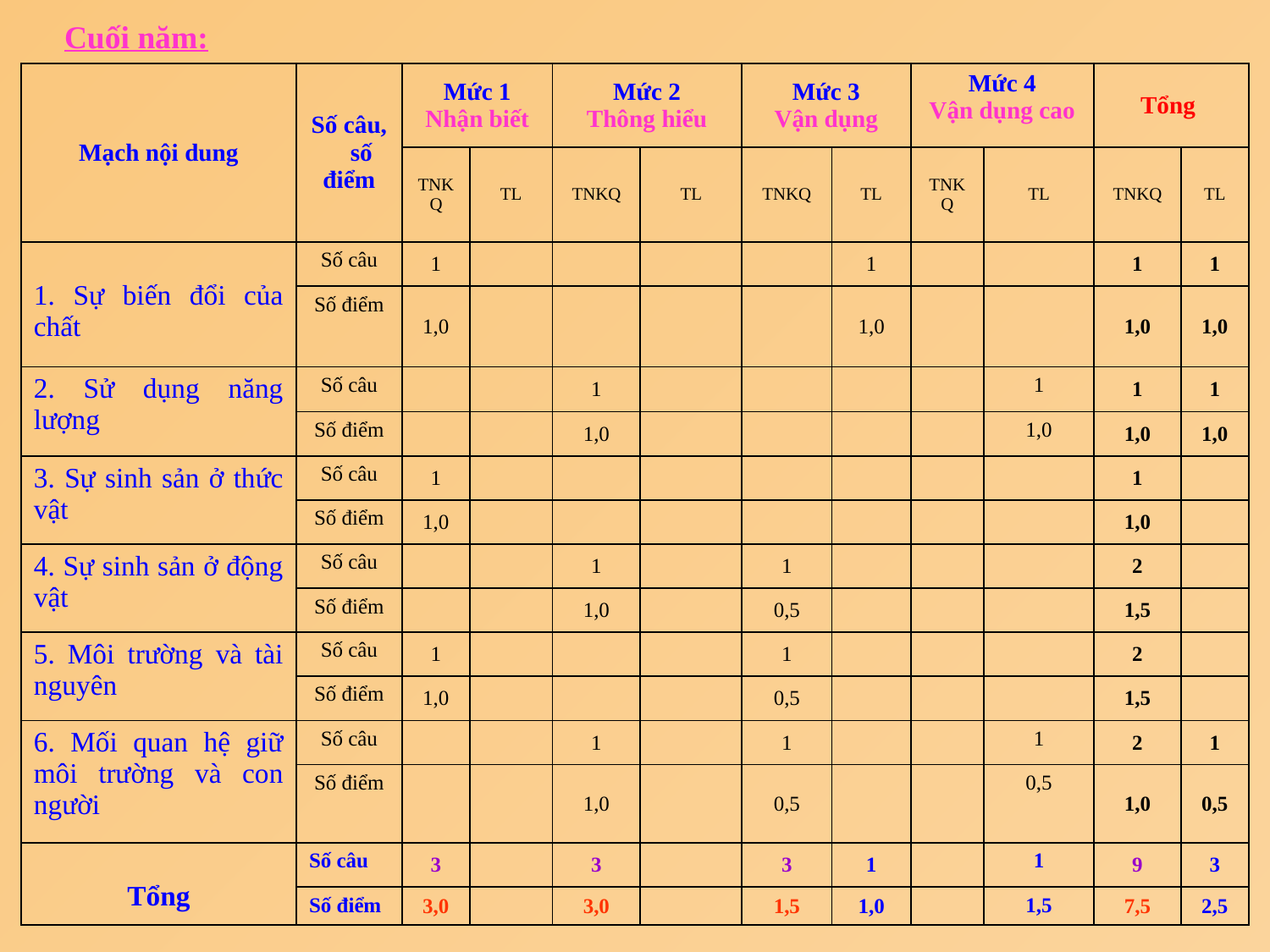

Cuối năm:

| Mạch nội dung | Số câu, số điểm | Mức 1 Nhận biết |  | Mức 2 Thông hiểu |  | Mức 3 Vận dụng |  | Mức 4 Vận dụng cao |  | Tổng |  |
| --- | --- | --- | --- | --- | --- | --- | --- | --- | --- | --- | --- |
|  |  | TNKQ | TL | TNKQ | TL | TNKQ | TL | TNKQ | TL | TNKQ | TL |
| 1. Sự biến đổi của chất | Số câu | 1 |  |  |  |  | 1 |  |  | 1 | 1 |
|  | Số điểm | 1,0 |  |  |  |  | 1,0 |  |  | 1,0 | 1,0 |
| 2. Sử dụng năng lượng | Số câu |  |  | 1 |  |  |  |  | 1 | 1 | 1 |
|  | Số điểm |  |  | 1,0 |  |  |  |  | 1,0 | 1,0 | 1,0 |
| 3. Sự sinh sản ở thức vật | Số câu | 1 |  |  |  |  |  |  |  | 1 |  |
|  | Số điểm | 1,0 |  |  |  |  |  |  |  | 1,0 |  |
| 4. Sự sinh sản ở động vật | Số câu |  |  | 1 |  | 1 |  |  |  | 2 |  |
|  | Số điểm |  |  | 1,0 |  | 0,5 |  |  |  | 1,5 |  |
| 5. Môi trường và tài nguyên | Số câu | 1 |  |  |  | 1 |  |  |  | 2 |  |
|  | Số điểm | 1,0 |  |  |  | 0,5 |  |  |  | 1,5 |  |
| 6. Mối quan hệ giữ môi trường và con người | Số câu |  |  | 1 |  | 1 |  |  | 1 | 2 | 1 |
|  | Số điểm |  |  | 1,0 |  | 0,5 |  |  | 0,5 | 1,0 | 0,5 |
| Tổng | Số câu | 3 |  | 3 |  | 3 | 1 |  | 1 | 9 | 3 |
|  | Số điểm | 3,0 |  | 3,0 |  | 1,5 | 1,0 |  | 1,5 | 7,5 | 2,5 |